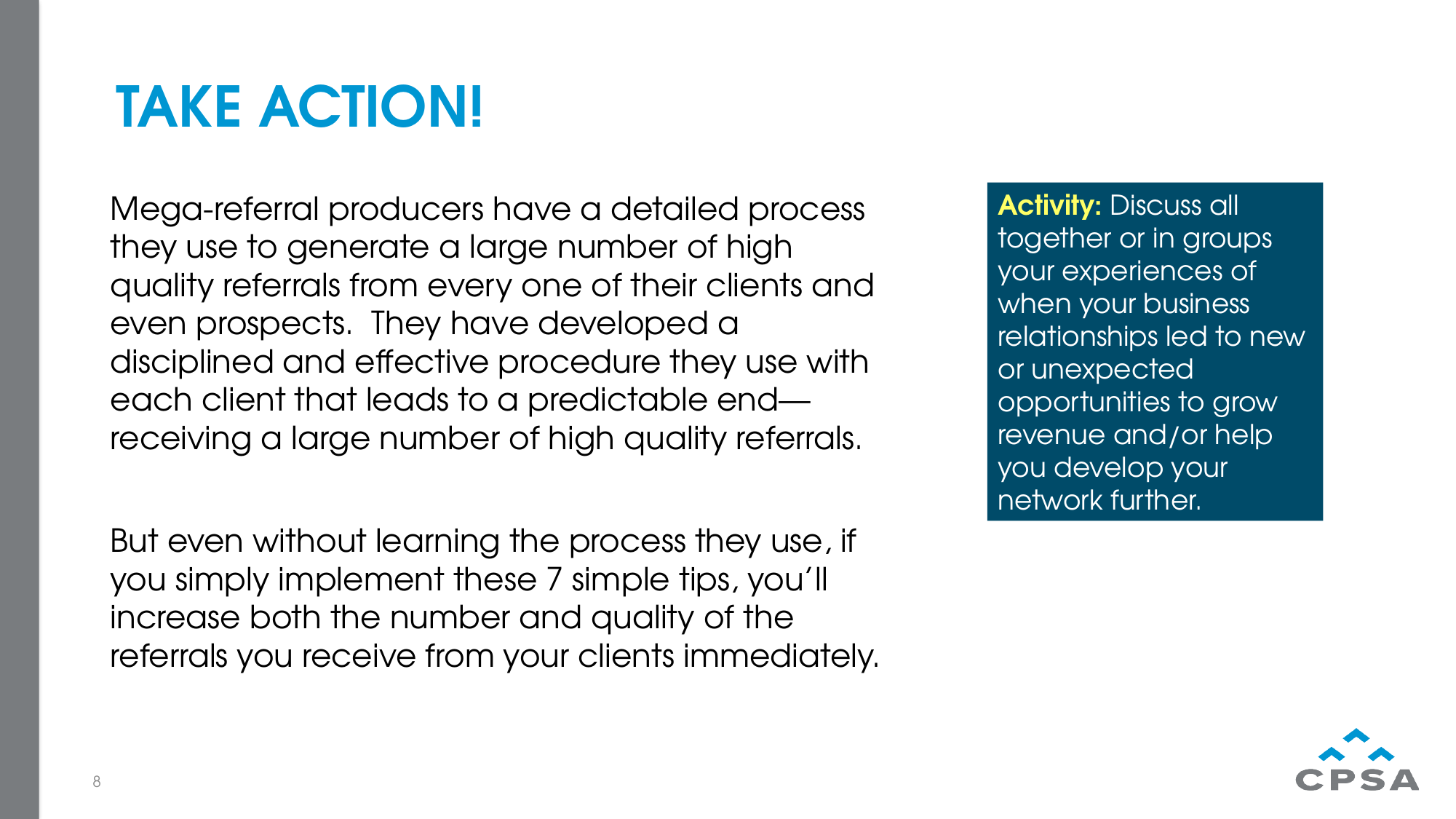

# Take action!
Mega-referral producers have a detailed process they use to generate a large number of high quality referrals from every one of their clients and even prospects.  They have developed a disciplined and effective procedure they use with each client that leads to a predictable end—receiving a large number of high quality referrals.

But even without learning the process they use, if you simply implement these 7 simple tips, you’ll increase both the number and quality of the referrals you receive from your clients immediately.
Activity: Discuss all together or in groups your experiences of when your business relationships led to new or unexpected opportunities to grow revenue and/or help you develop your network further.
8